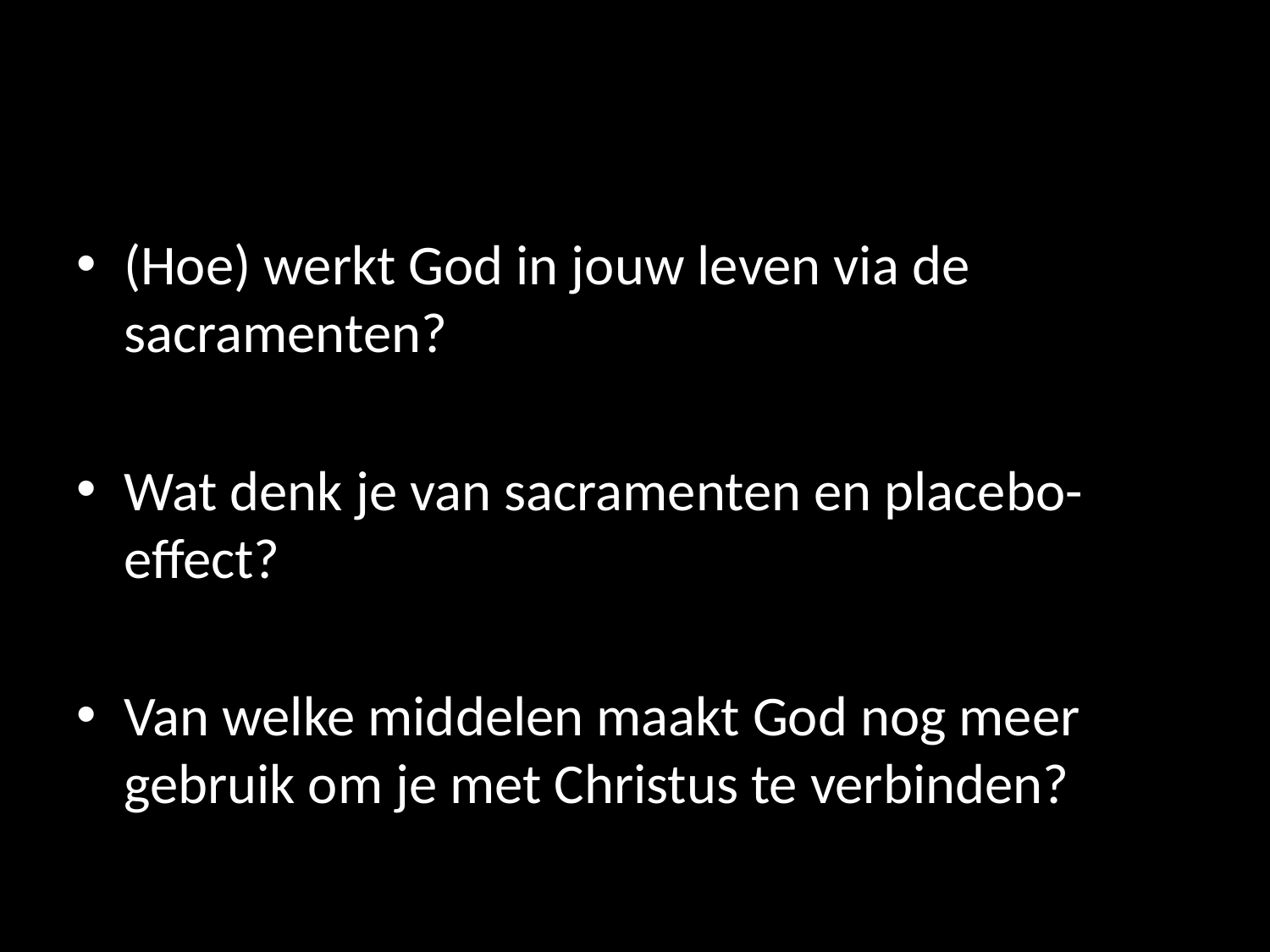

#
(Hoe) werkt God in jouw leven via de sacramenten?

Wat denk je van sacramenten en placebo-effect?

Van welke middelen maakt God nog meer gebruik om je met Christus te verbinden?